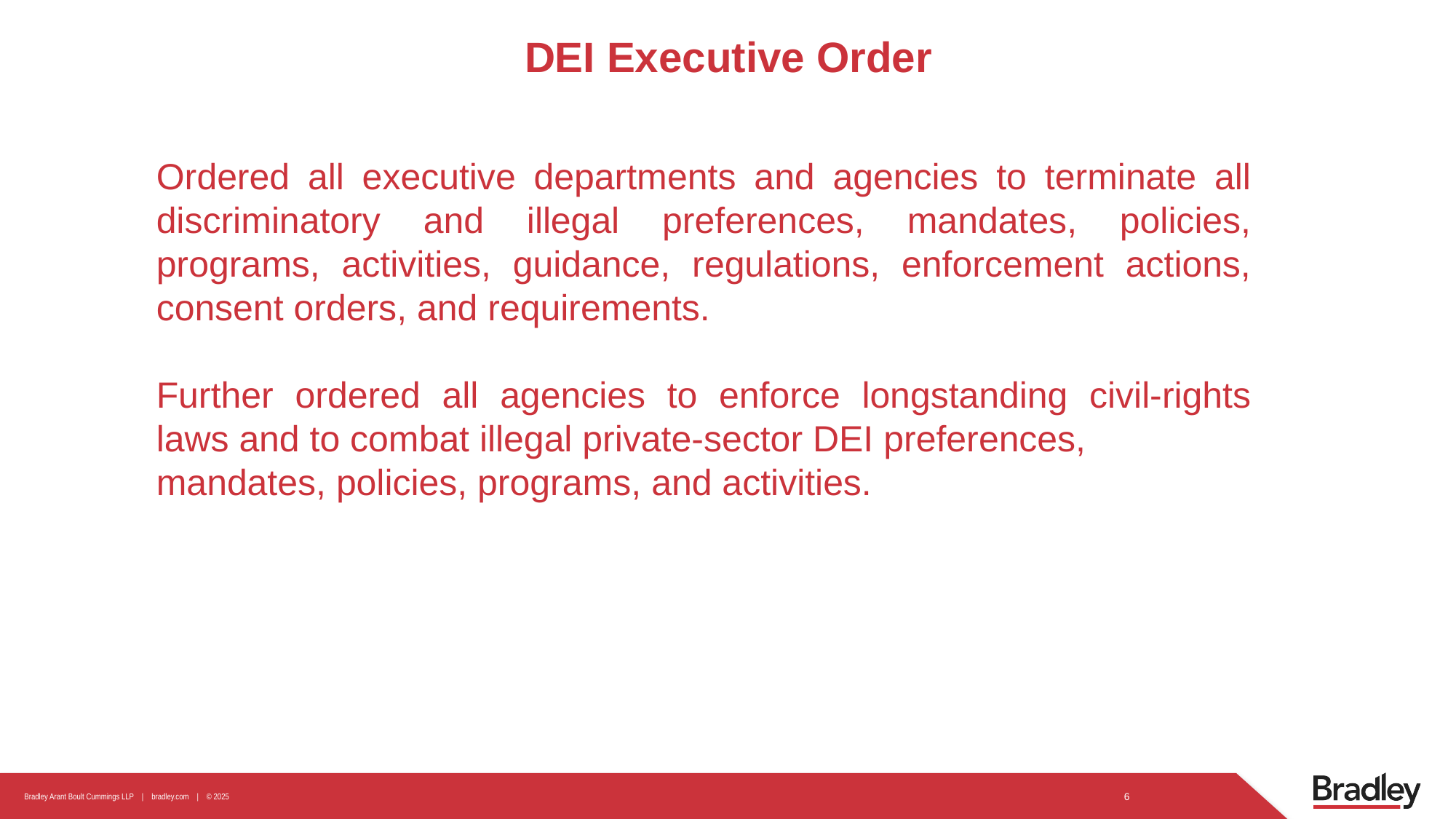

# DEI Executive Order

Ordered all executive departments and agencies to terminate all discriminatory and illegal preferences, mandates, policies, programs, activities, guidance, regulations, enforcement actions, consent orders, and requirements.

Further ordered all agencies to enforce longstanding civil-rights laws and to combat illegal private-sector DEI preferences,
mandates, policies, programs, and activities.
6